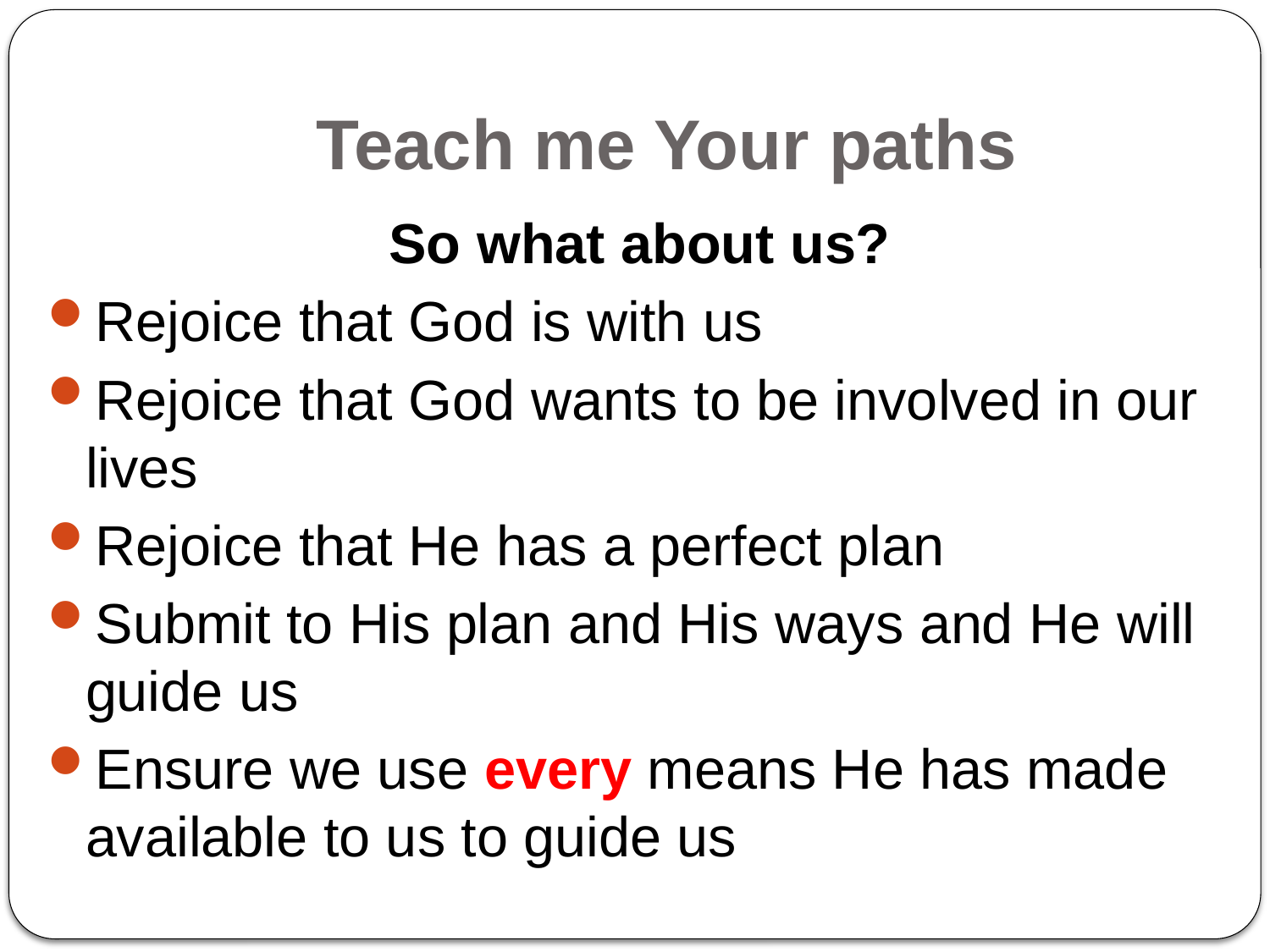

# Teach me Your paths
So what about us?
Rejoice that God is with us
Rejoice that God wants to be involved in our lives
Rejoice that He has a perfect plan
Submit to His plan and His ways and He will guide us
Ensure we use every means He has made available to us to guide us